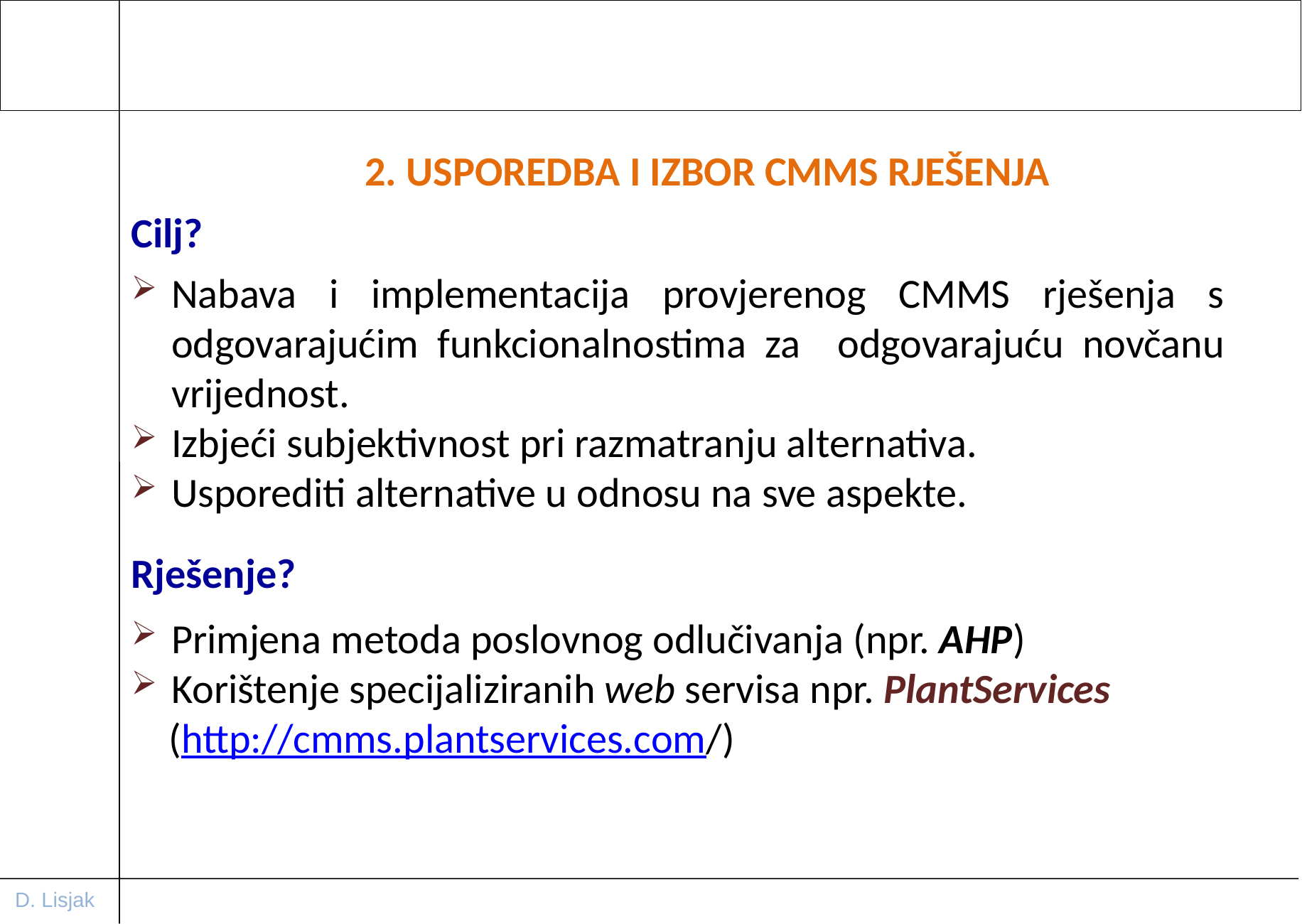

2. USPOREDBA I IZBOR CMMS RJEŠENJA
Cilj?
Nabava i implementacija provjerenog CMMS rješenja s odgovarajućim funkcionalnostima za  odgovarajuću novčanu vrijednost.
Izbjeći subjektivnost pri razmatranju alternativa.
Usporediti alternative u odnosu na sve aspekte.
Rješenje?
Primjena metoda poslovnog odlučivanja (npr. AHP)
Korištenje specijaliziranih web servisa npr. PlantServices
    (http://cmms.plantservices.com/)

D. Lisjak